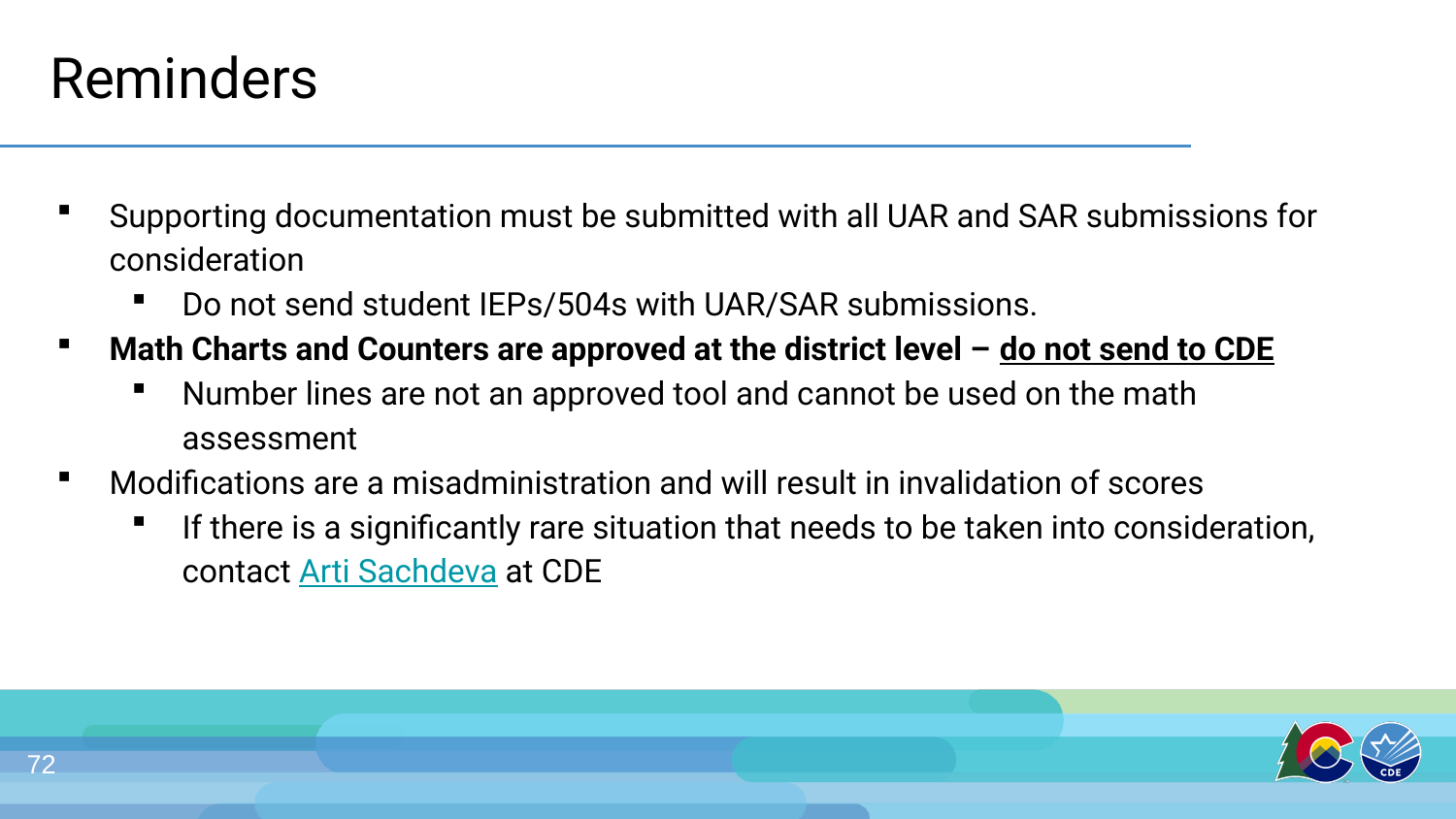

# Reminders
Supporting documentation must be submitted with all UAR and SAR submissions for consideration
Do not send student IEPs/504s with UAR/SAR submissions.
Math Charts and Counters are approved at the district level – do not send to CDE
Number lines are not an approved tool and cannot be used on the math assessment
Modifications are a misadministration and will result in invalidation of scores
If there is a significantly rare situation that needs to be taken into consideration, contact Arti Sachdeva at CDE